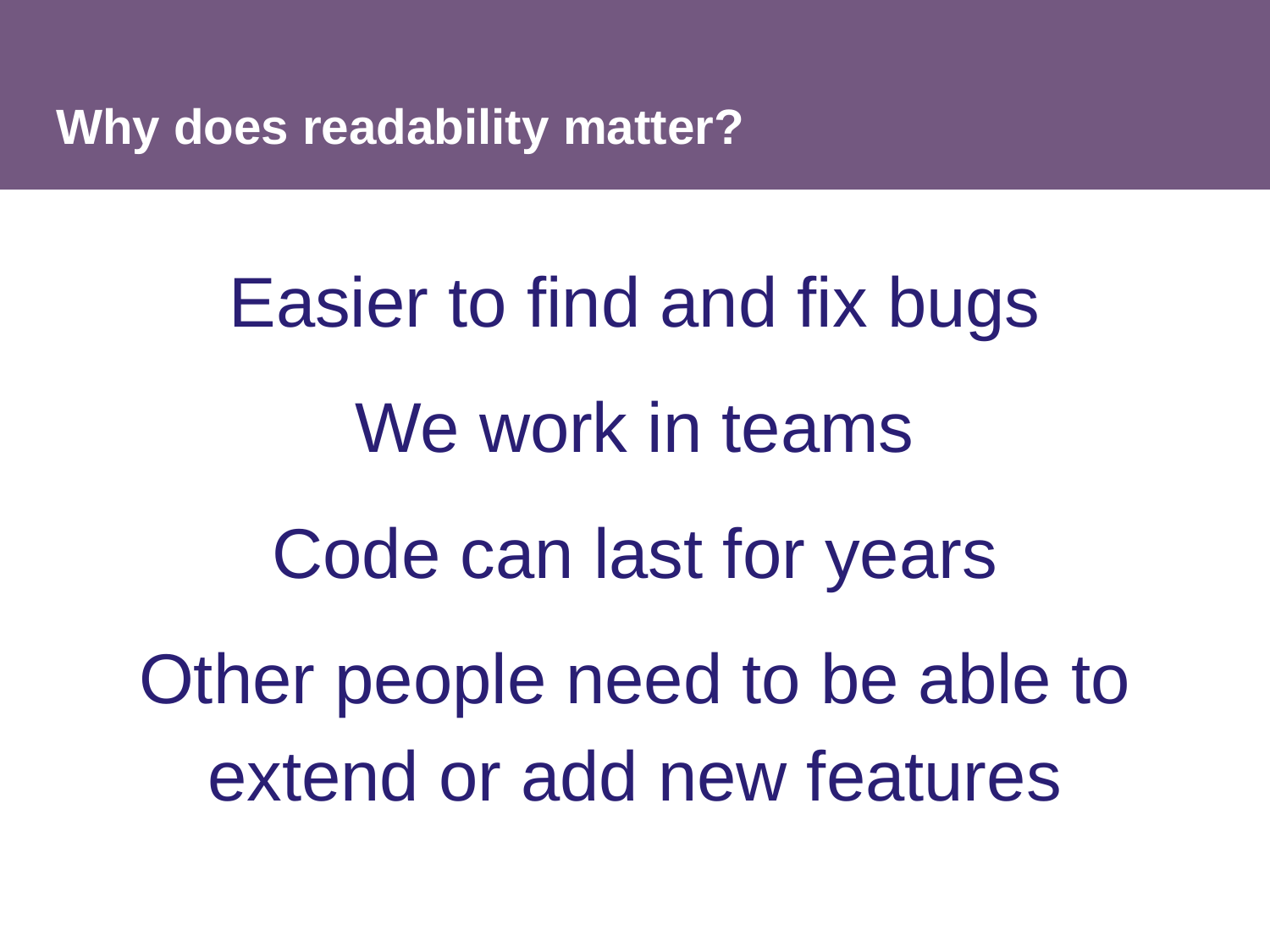

# Why does readability matter?
Easier to find and fix bugs
We work in teams
Code can last for years
Other people need to be able to extend or add new features